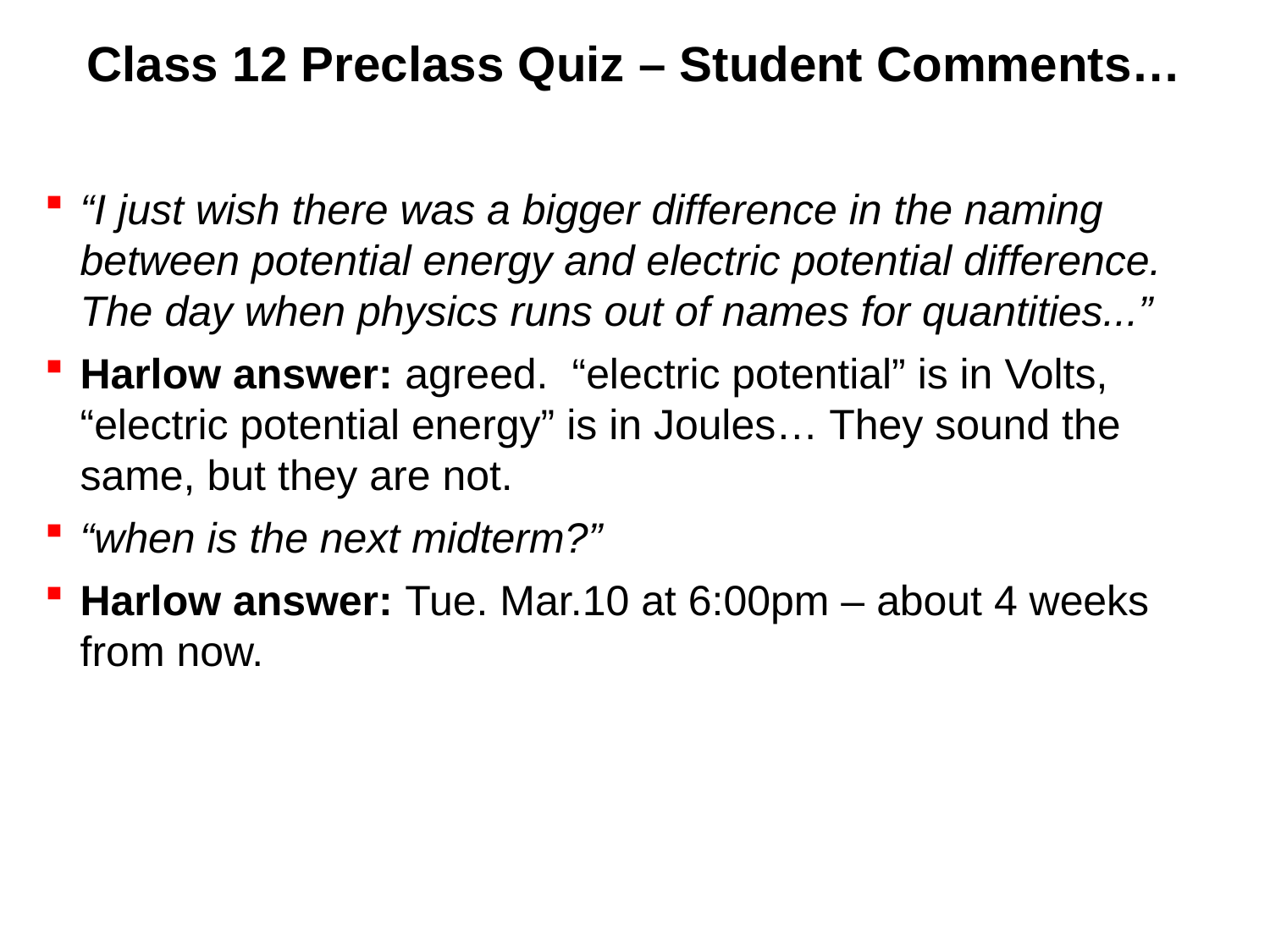

# Class 12 Preclass Quiz – Student Comments…
“I just wish there was a bigger difference in the naming between potential energy and electric potential difference. The day when physics runs out of names for quantities...”
Harlow answer: agreed.  “electric potential” is in Volts, “electric potential energy” is in Joules… They sound the same, but they are not.
“when is the next midterm?”
Harlow answer: Tue. Mar.10 at 6:00pm – about 4 weeks from now.